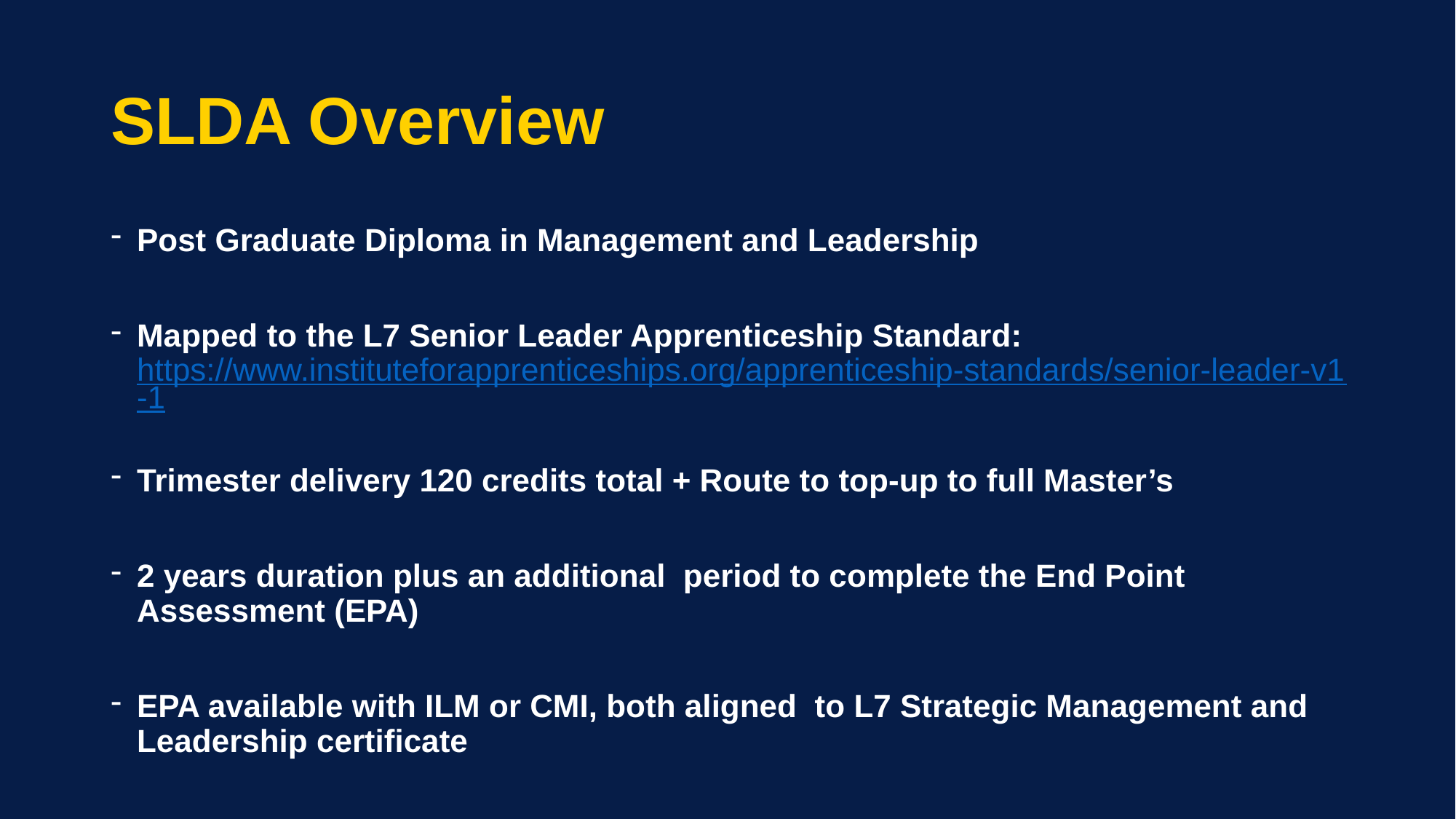

# SLDA Overview
Post Graduate Diploma in Management and Leadership

Mapped to the L7 Senior Leader Apprenticeship Standard: https://www.instituteforapprenticeships.org/apprenticeship-standards/senior-leader-v1-1
Trimester delivery 120 credits total + Route to top-up to full Master’s

2 years duration plus an additional  period to complete the End Point Assessment (EPA)

EPA available with ILM or CMI, both aligned  to L7 Strategic Management and Leadership certificate